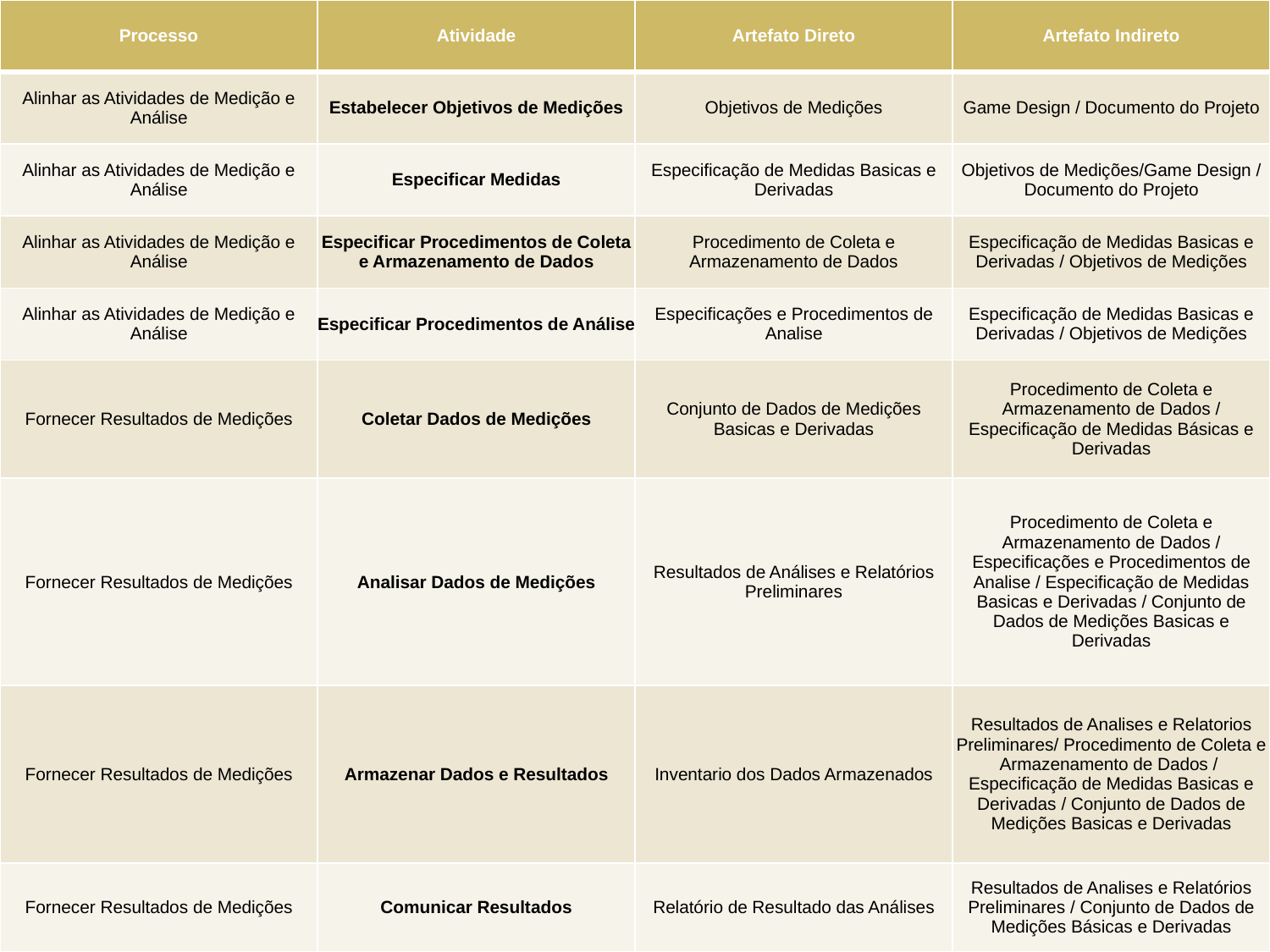

| Processo | Atividade | Artefato Direto | Artefato Indireto |
| --- | --- | --- | --- |
| Alinhar as Atividades de Medição e Análise | Estabelecer Objetivos de Medições | Objetivos de Medições | Game Design / Documento do Projeto |
| Alinhar as Atividades de Medição e Análise | Especificar Medidas | Especificação de Medidas Basicas e Derivadas | Objetivos de Medições/Game Design / Documento do Projeto |
| Alinhar as Atividades de Medição e Análise | Especificar Procedimentos de Coleta e Armazenamento de Dados | Procedimento de Coleta e Armazenamento de Dados | Especificação de Medidas Basicas e Derivadas / Objetivos de Medições |
| Alinhar as Atividades de Medição e Análise | Especificar Procedimentos de Análise | Especificações e Procedimentos de Analise | Especificação de Medidas Basicas e Derivadas / Objetivos de Medições |
| Fornecer Resultados de Medições | Coletar Dados de Medições | Conjunto de Dados de Medições Basicas e Derivadas | Procedimento de Coleta e Armazenamento de Dados / Especificação de Medidas Básicas e Derivadas |
| Fornecer Resultados de Medições | Analisar Dados de Medições | Resultados de Análises e Relatórios Preliminares | Procedimento de Coleta e Armazenamento de Dados / Especificações e Procedimentos de Analise / Especificação de Medidas Basicas e Derivadas / Conjunto de Dados de Medições Basicas e Derivadas |
| Fornecer Resultados de Medições | Armazenar Dados e Resultados | Inventario dos Dados Armazenados | Resultados de Analises e Relatorios Preliminares/ Procedimento de Coleta e Armazenamento de Dados / Especificação de Medidas Basicas e Derivadas / Conjunto de Dados de Medições Basicas e Derivadas |
| Fornecer Resultados de Medições | Comunicar Resultados | Relatório de Resultado das Análises | Resultados de Analises e Relatórios Preliminares / Conjunto de Dados de Medições Básicas e Derivadas |
#